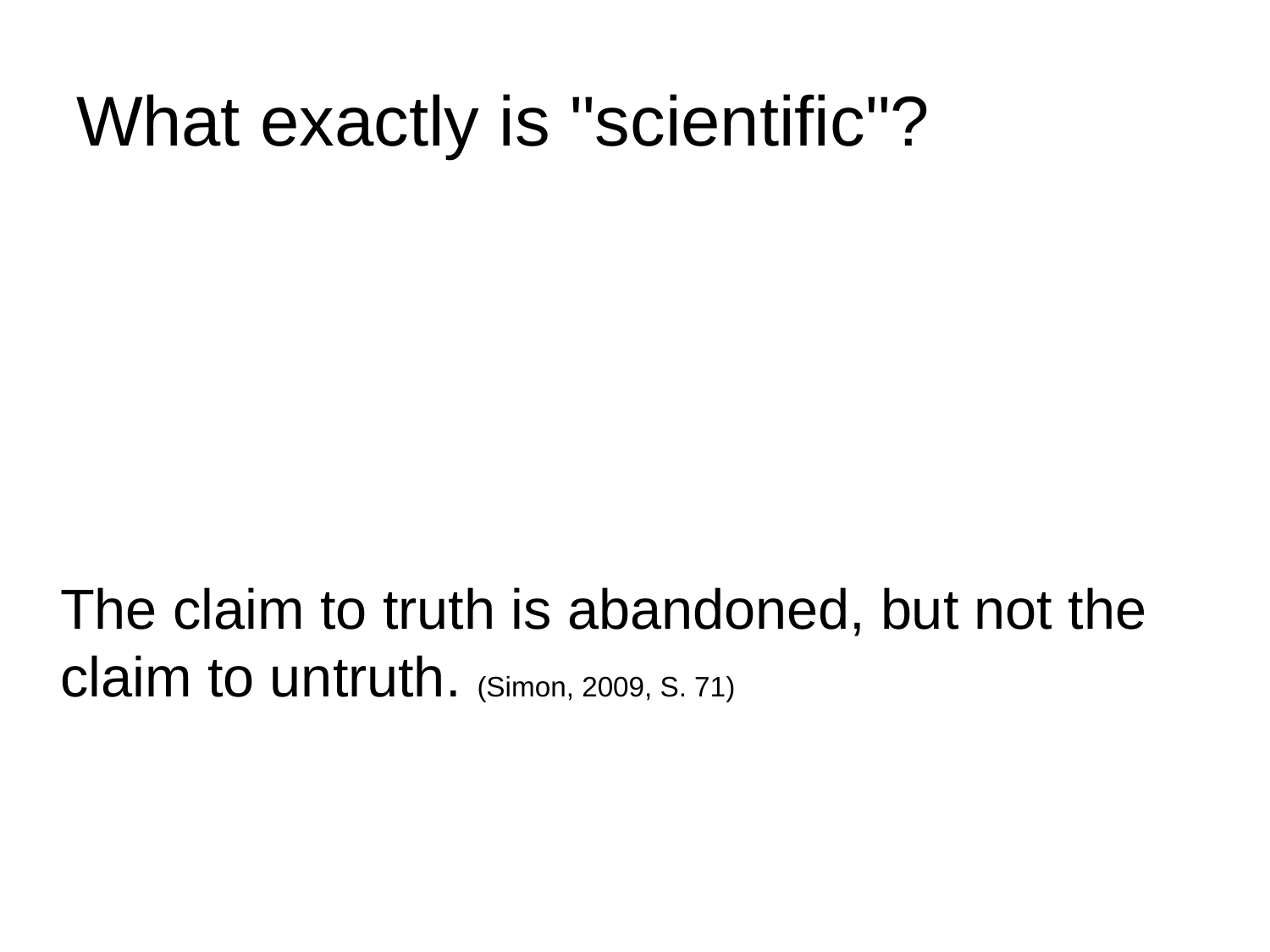

# What exactly is "scientific"?
	The claim to truth is abandoned, but not the claim to untruth. (Simon, 2009, S. 71)